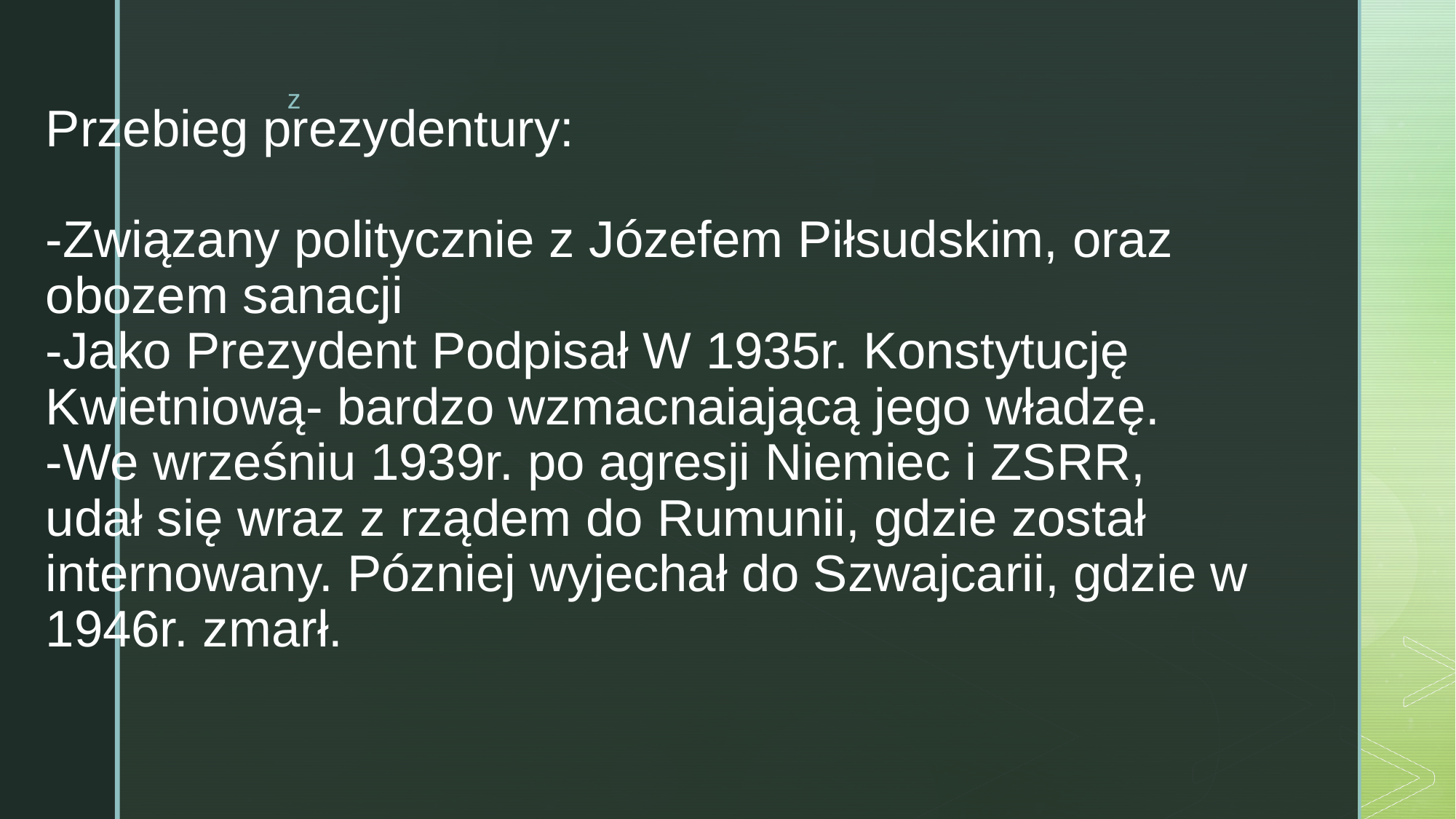

# Przebieg prezydentury: -Związany politycznie z Józefem Piłsudskim, oraz obozem sanacji -Jako Prezydent Podpisał W 1935r. Konstytucję Kwietniową- bardzo wzmacnaiającą jego władzę. -We wrześniu 1939r. po agresji Niemiec i ZSRR, udał się wraz z rządem do Rumunii, gdzie został internowany. Pózniej wyjechał do Szwajcarii, gdzie w 1946r. zmarł.